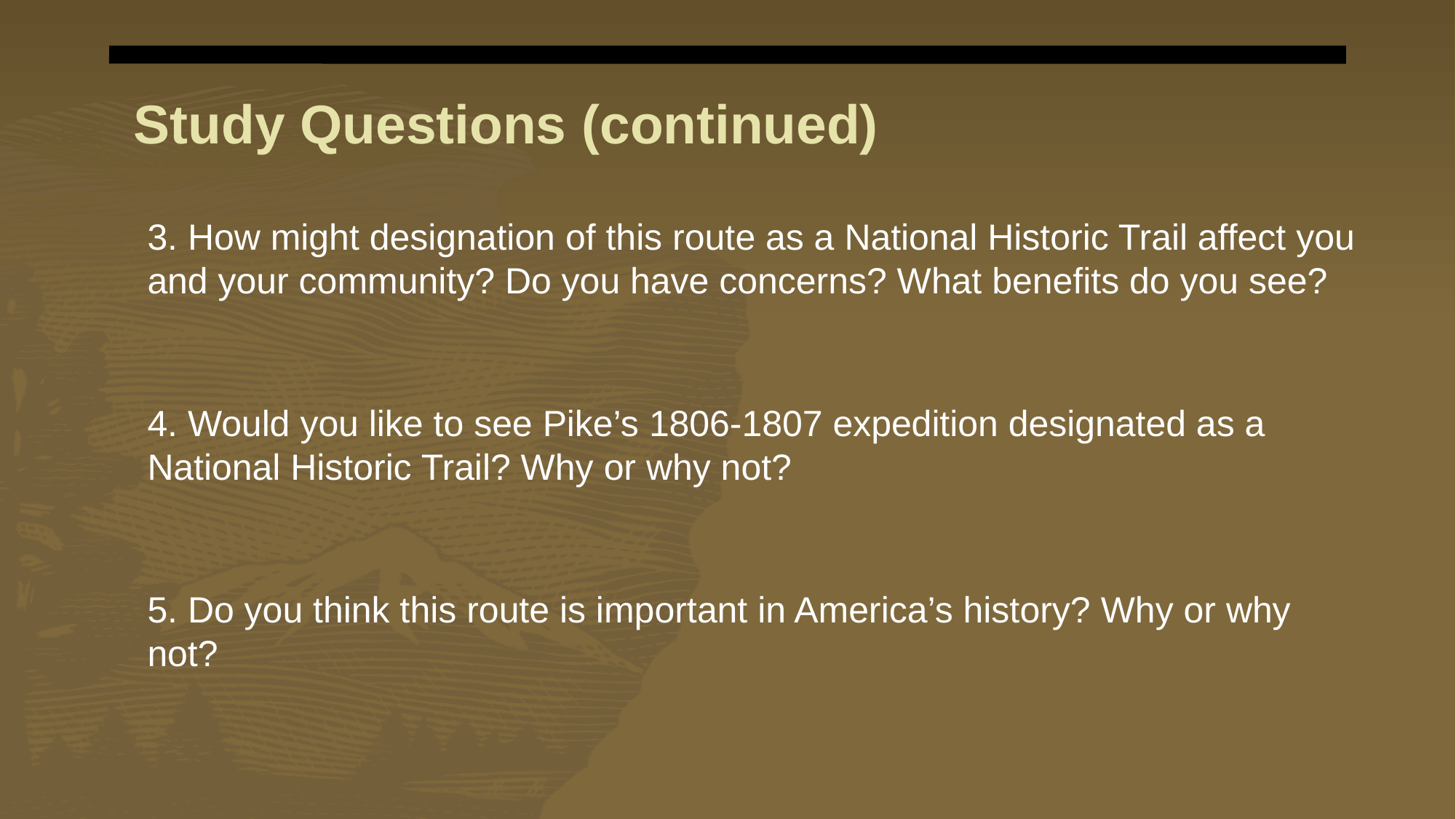

# Study Questions (continued)
3. How might designation of this route as a National Historic Trail affect you and your community? Do you have concerns? What benefits do you see?

4. Would you like to see Pike’s 1806-1807 expedition designated as a National Historic Trail? Why or why not?

5. Do you think this route is important in America’s history? Why or why not?